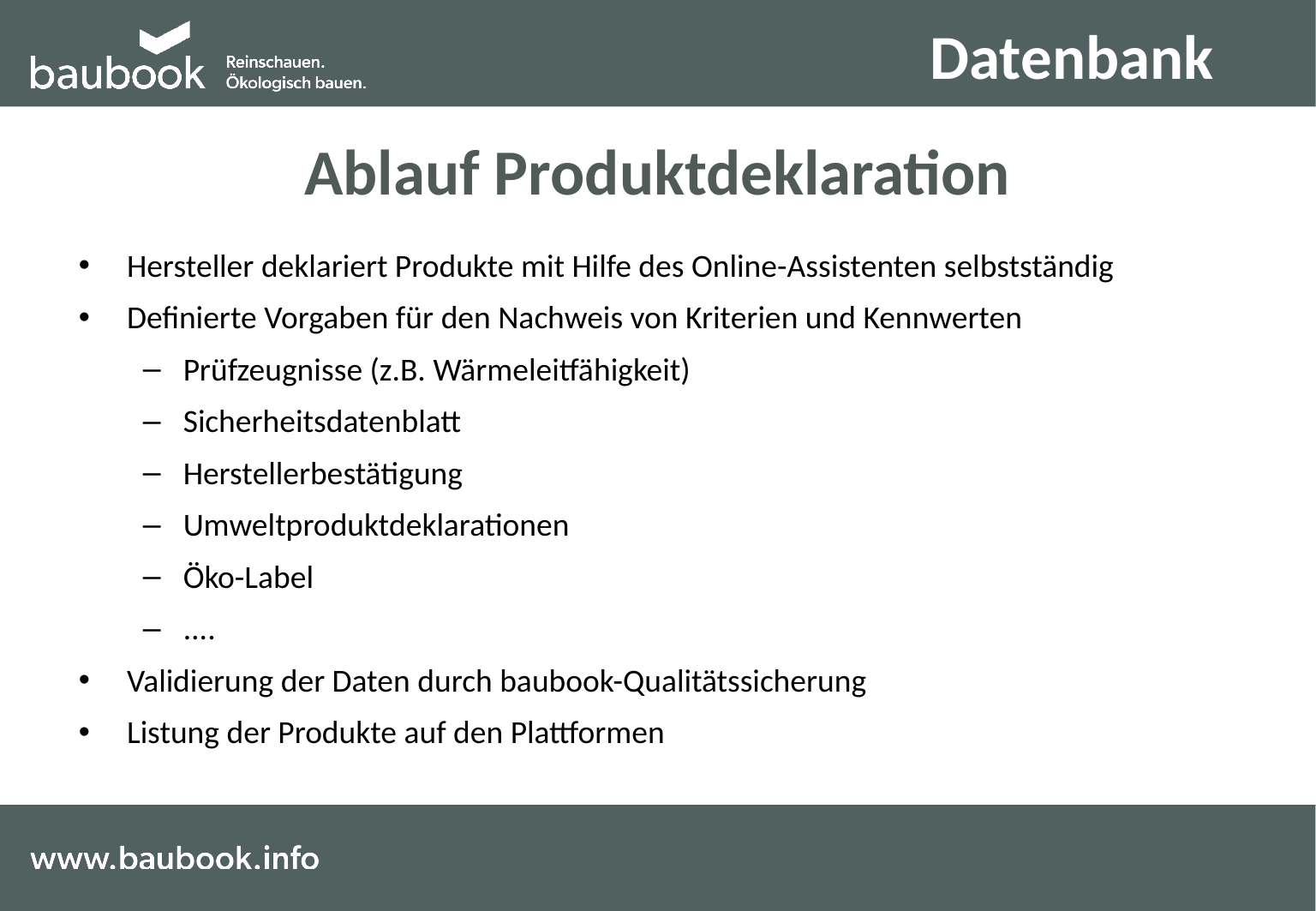

# Datenbank
Ablauf Produktdeklaration
Hersteller deklariert Produkte mit Hilfe des Online-Assistenten selbstständig
Definierte Vorgaben für den Nachweis von Kriterien und Kennwerten
Prüfzeugnisse (z.B. Wärmeleitfähigkeit)
Sicherheitsdatenblatt
Herstellerbestätigung
Umweltproduktdeklarationen
Öko-Label
....
Validierung der Daten durch baubook-Qualitätssicherung
Listung der Produkte auf den Plattformen